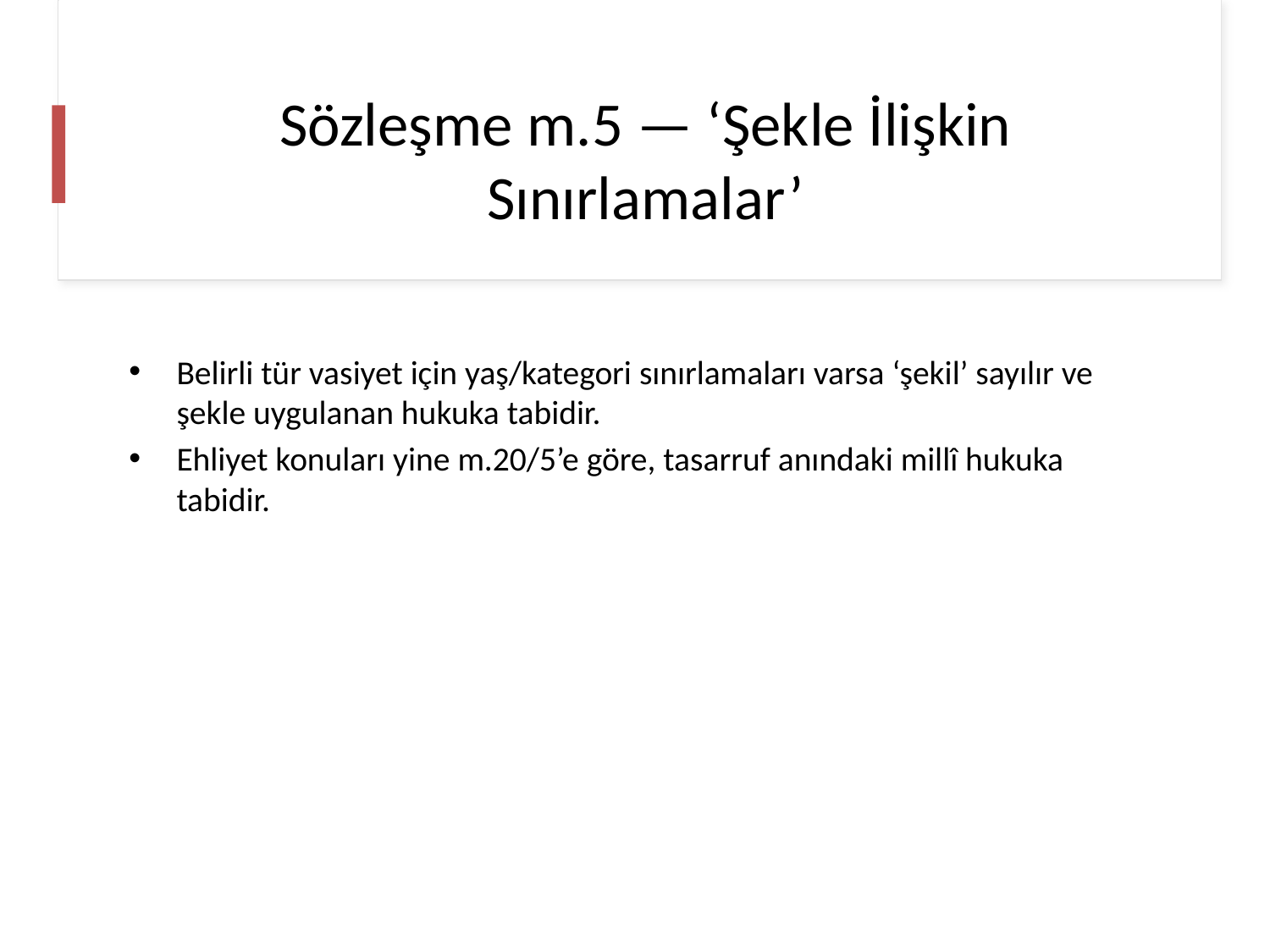

# Sözleşme m.5 — ‘Şekle İlişkin Sınırlamalar’

Belirli tür vasiyet için yaş/kategori sınırlamaları varsa ‘şekil’ sayılır ve şekle uygulanan hukuka tabidir.
Ehliyet konuları yine m.20/5’e göre, tasarruf anındaki millî hukuka tabidir.